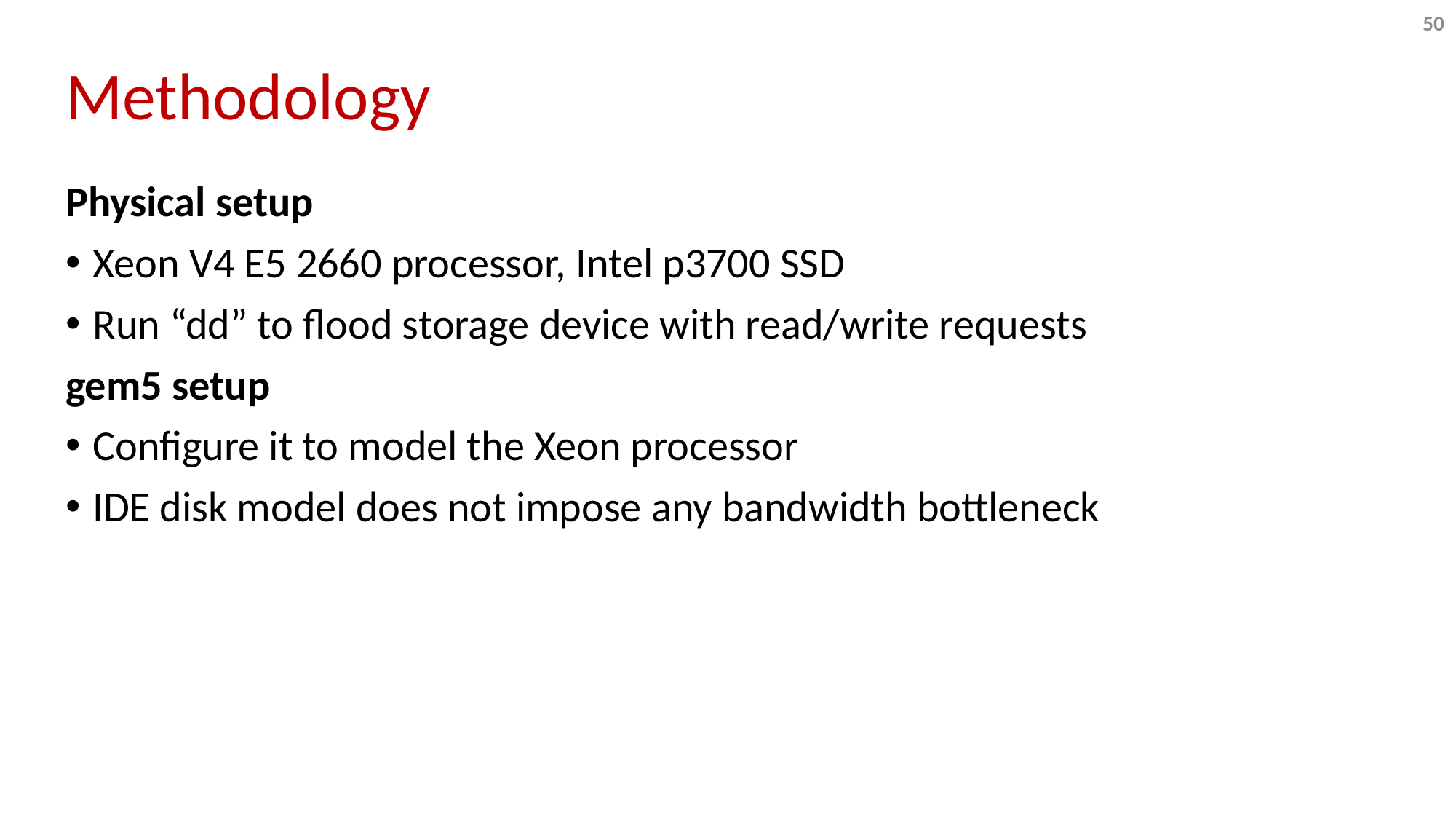

50
# Methodology
Physical setup
Xeon V4 E5 2660 processor, Intel p3700 SSD
Run “dd” to flood storage device with read/write requests
gem5 setup
Configure it to model the Xeon processor
IDE disk model does not impose any bandwidth bottleneck